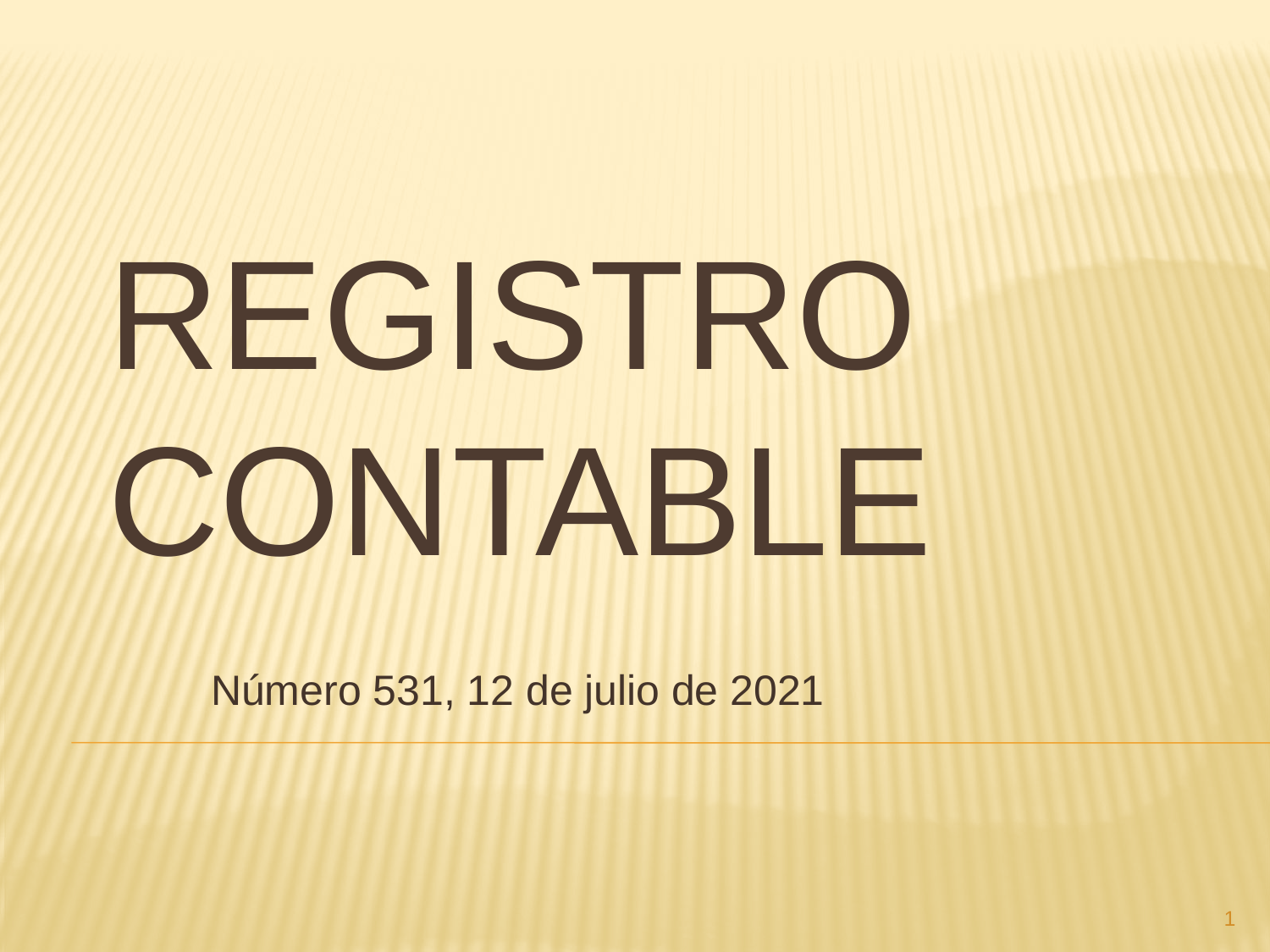

# Registro contable
Número 531, 12 de julio de 2021
1